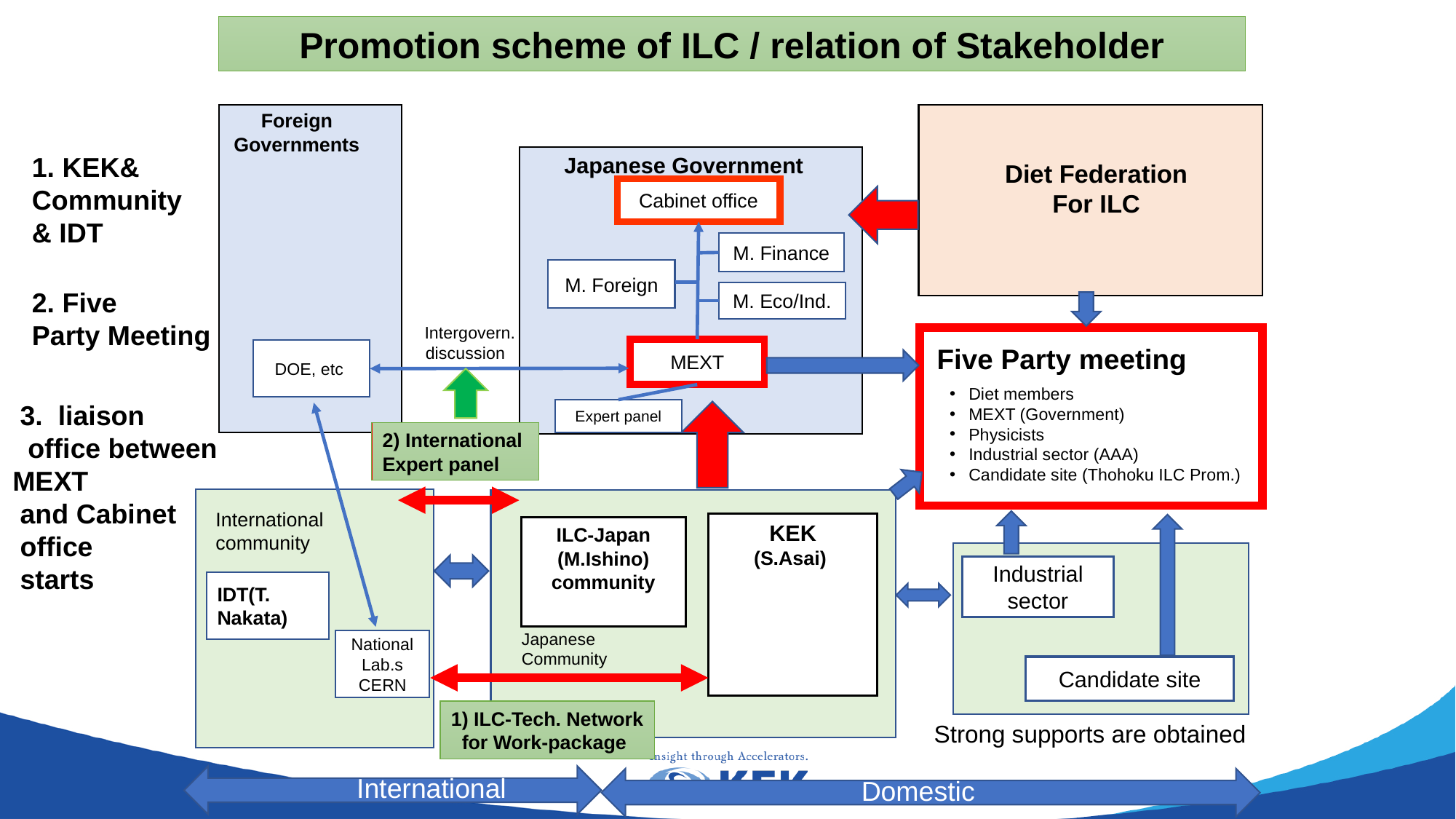

Promotion scheme of ILC / relation of Stakeholder

Foreign
Governments
Diet Federation
For ILC
Japanese Government
1. KEK&
Community
& IDT

Cabinet office

M. Finance
M. Foreign
2. Five
Party Meeting
M. Eco/Ind.

Intergovern. discussion

 Five Party meeting
MEXT
DOE, etc

Diet members
MEXT (Government)
Physicists
Industrial sector (AAA)
Candidate site (Thohoku ILC Prom.)

 3.  liaison
  office between
MEXT
 and Cabinet
 office
 starts
Expert panel

2) International
Expert panel

International
community
KEK
(S.Asai)
ILC-Japan
(M.Ishino)
community

Industrial sector

IDT(T.
Nakata)

Japanese
Community
National
Lab.s
CERN
Candidate site
1) ILC-Tech. Network
  for Work-package
Strong supports are obtained
International

Domestic